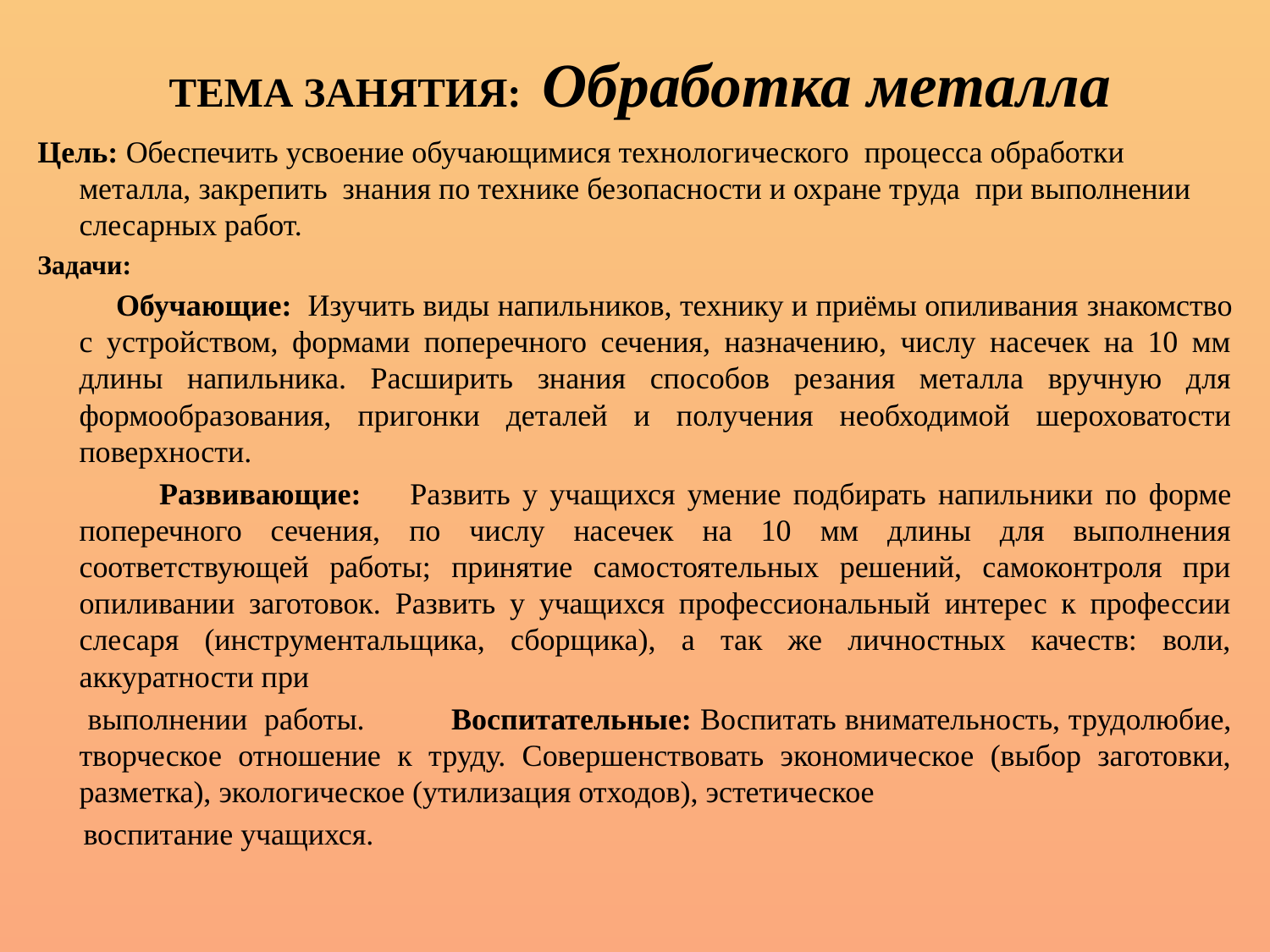

# ТЕМА ЗАНЯТИЯ:  Обработка металла
Цель: Обеспечить усвоение обучающимися технологического  процесса обработки металла, закрепить  знания по технике безопасности и охране труда  при выполнении слесарных работ.
Задачи:
           Обучающие:  Изучить виды напильников, технику и приёмы опиливания знакомство с устройством, формами поперечного сечения, назначению, числу насечек на 10 мм длины напильника. Расширить знания способов резания металла вручную для формообразования, пригонки деталей и получения необходимой шероховатости поверхности.
          Развивающие:    Развить у учащихся умение подбирать напильники по форме поперечного сечения, по числу насечек на 10 мм длины для выполнения соответствующей работы; принятие самостоятельных решений, самоконтроля при опиливании заготовок. Развить у учащихся профессиональный интерес к профессии слесаря (инструментальщика, сборщика), а так же личностных качеств: воли, аккуратности при
		 выполнении  работы. 						    	Воспитательные: Воспитать внимательность, трудолюбие, творческое отношение к труду. Совершенствовать экономическое (выбор заготовки, разметка), экологическое (утилизация отходов), эстетическое
      воспитание учащихся.